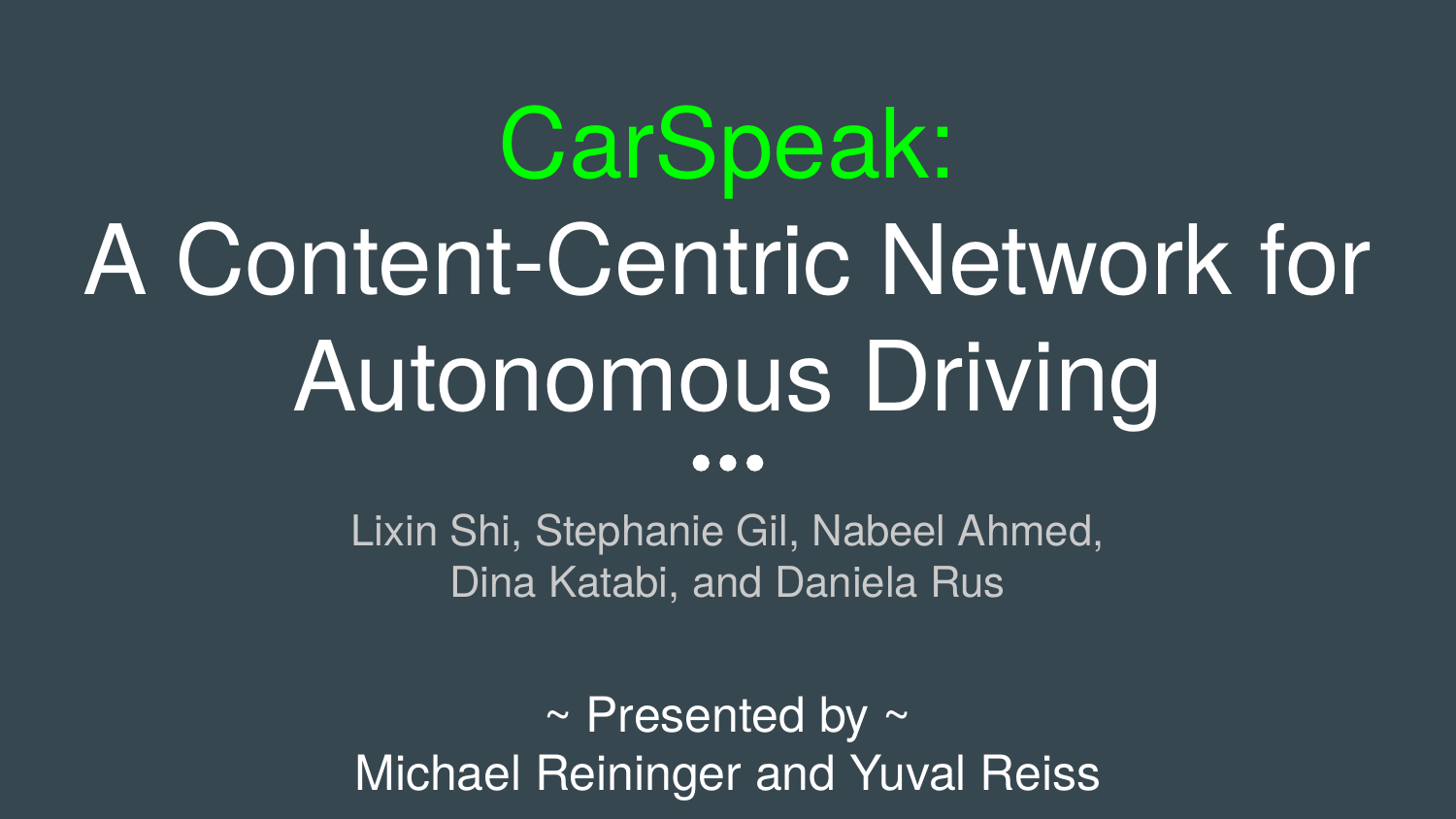

# CarSpeak:
A Content-Centric Network for Autonomous Driving
Lixin Shi, Stephanie Gil, Nabeel Ahmed, Dina Katabi, and Daniela Rus

~ Presented by ~
Michael Reininger and Yuval Reiss